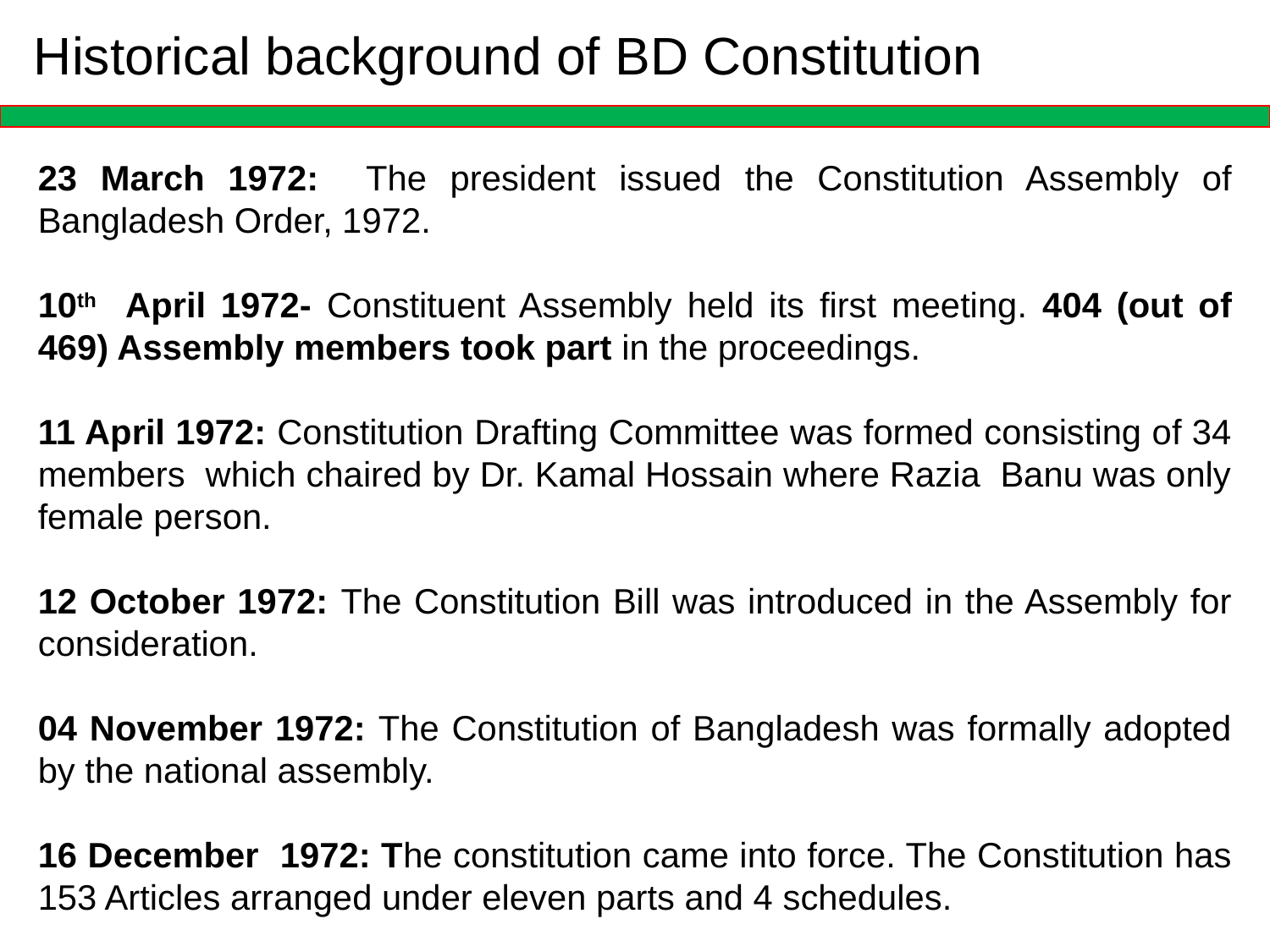

# Historical background of BD Constitution

23 March 1972:  The president issued the Constitution Assembly of Bangladesh Order, 1972.

10th  April 1972- Constituent Assembly held its first meeting. 404 (out of 469) Assembly members took part in the proceedings.

11 April 1972: Constitution Drafting Committee was formed consisting of 34 members  which chaired by Dr. Kamal Hossain where Razia  Banu was only female person.

12 October 1972: The Constitution Bill was introduced in the Assembly for consideration.

04 November 1972: The Constitution of Bangladesh was formally adopted by the national assembly.

16 December  1972: The constitution came into force. The Constitution has 153 Articles arranged under eleven parts and 4 schedules.